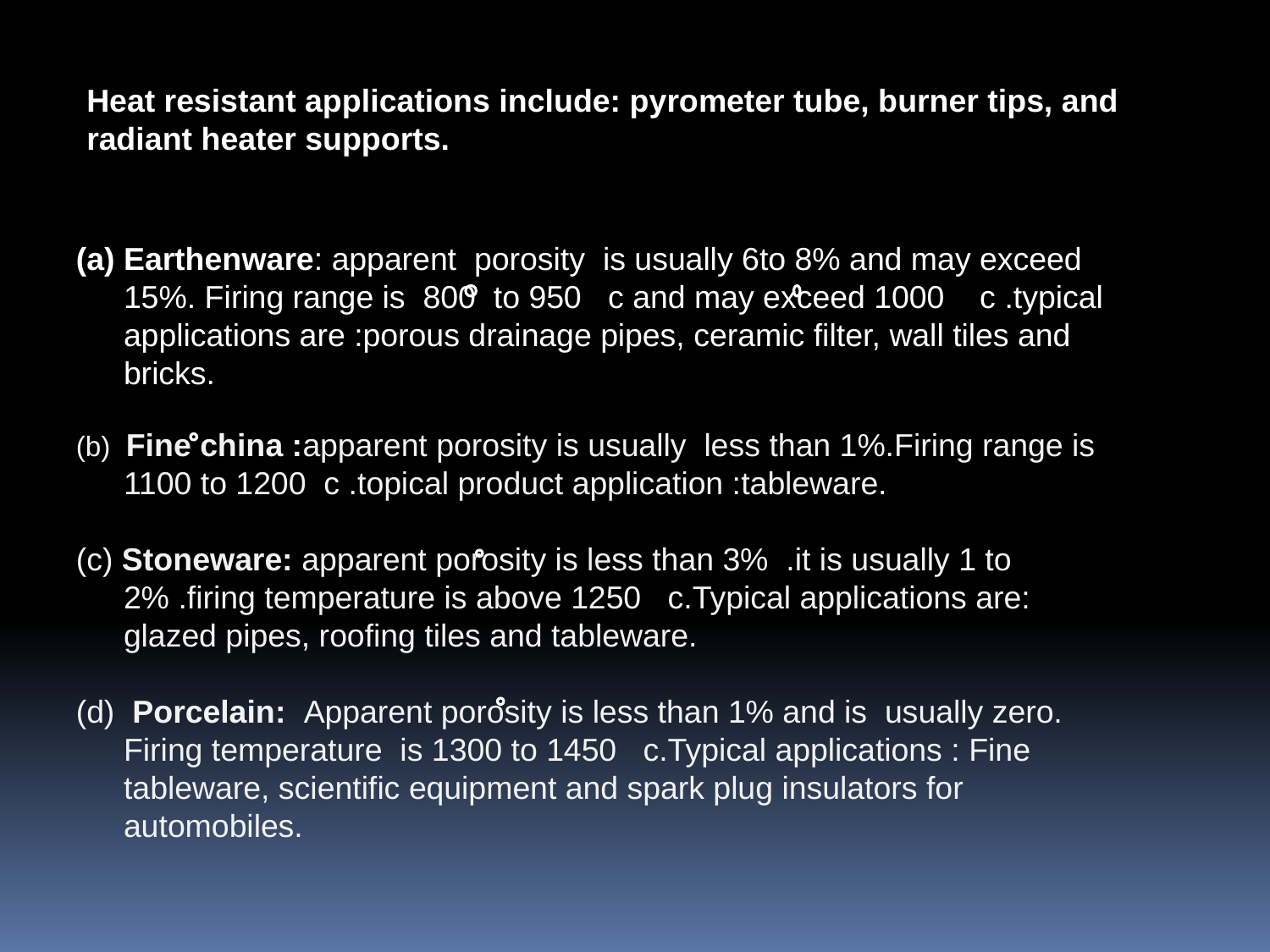

Heat resistant applications include: pyrometer tube, burner tips, and radiant heater supports.
Earthenware: apparent  porosity  is usually 6to 8% and may exceed  15%. Firing range is  800  to 950   c and may exceed 1000    c .typical applications are :porous drainage pipes, ceramic filter, wall tiles and bricks.

(b)  Fine china :apparent porosity is usually  less than 1%.Firing range is 1100 to 1200  c .topical product application :tableware.

(c) Stoneware: apparent porosity is less than 3%  .it is usually 1 to 2% .firing temperature is above 1250   c.Typical applications are: glazed pipes, roofing tiles and tableware.

(d)  Porcelain:  Apparent porosity is less than 1% and is  usually zero. Firing temperature  is 1300 to 1450   c.Typical applications : Fine tableware, scientific equipment and spark plug insulators for automobiles.